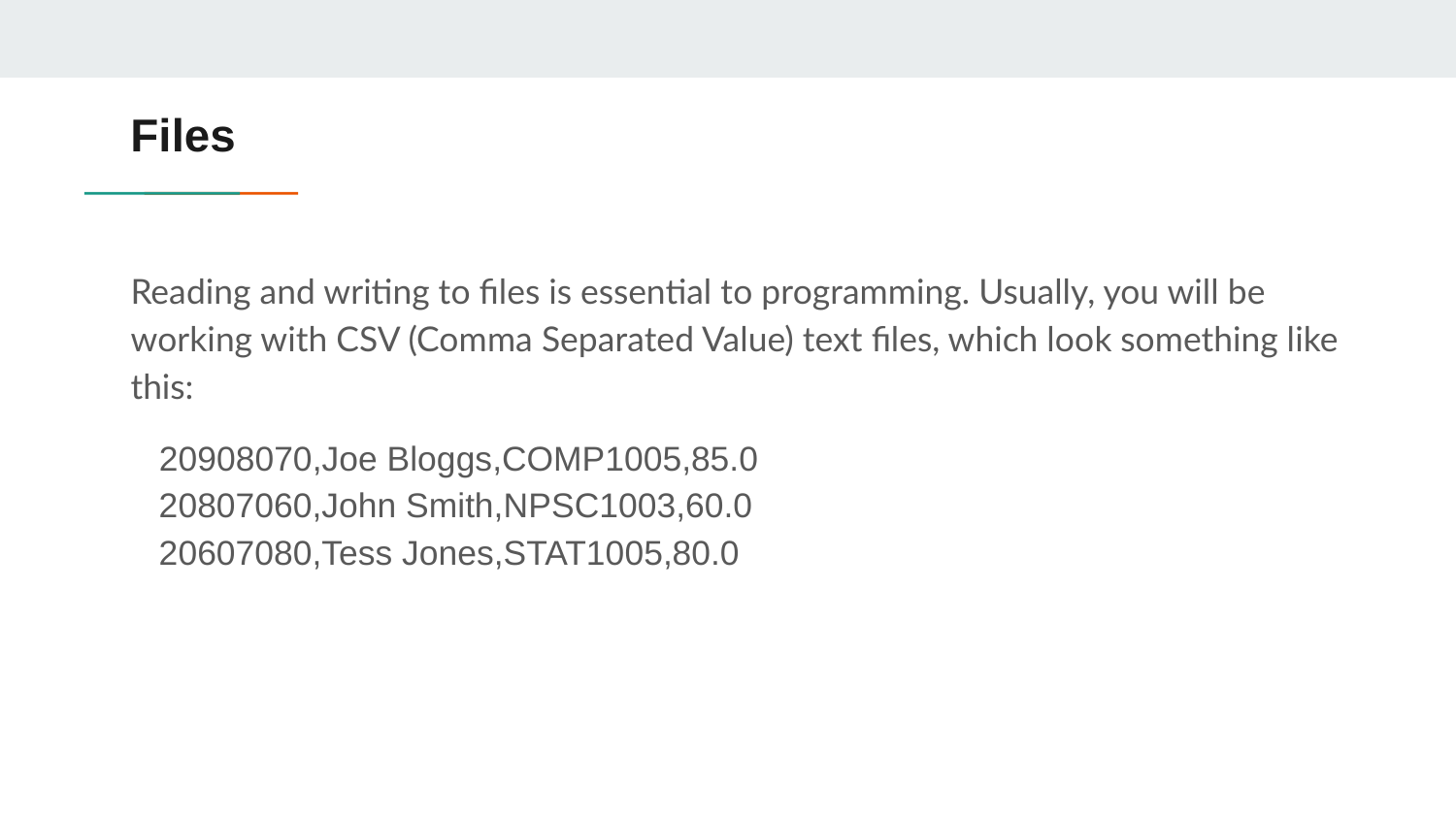

# Files
Reading and writing to files is essential to programming. Usually, you will be working with CSV (Comma Separated Value) text files, which look something like this:
   20908070,Joe Bloggs,COMP1005,85.0
   20807060,John Smith,NPSC1003,60.0
   20607080,Tess Jones,STAT1005,80.0